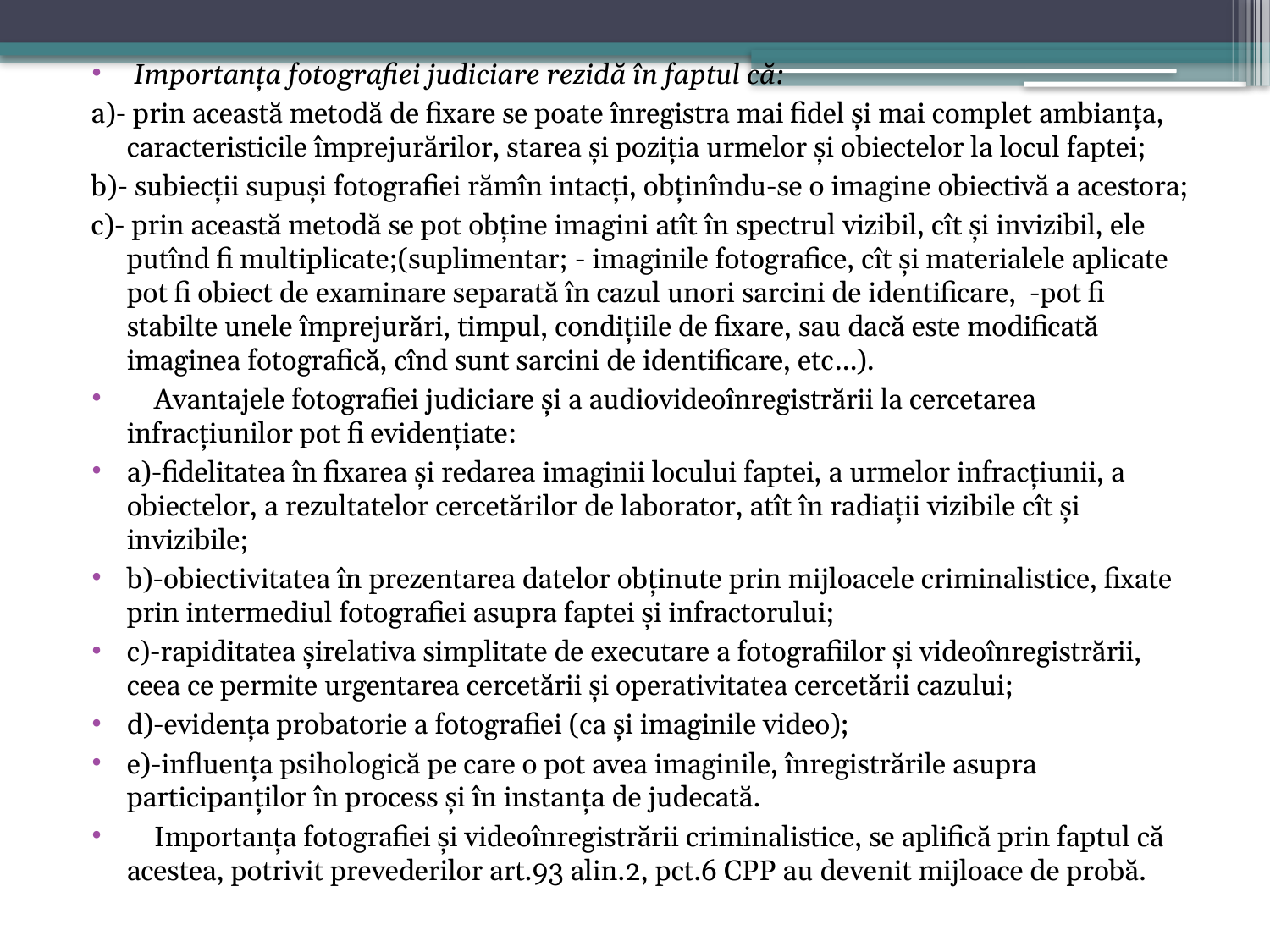

Importanța fotografiei judiciare rezidă în faptul că:
a)- prin această metodă de fixare se poate înregistra mai fidel și mai complet ambianța, caracteristicile împrejurărilor, starea și poziția urmelor și obiectelor la locul faptei;
b)- subiecții supuși fotografiei rămîn intacți, obținîndu-se o imagine obiectivă a acestora;
c)- prin această metodă se pot obține imagini atît în spectrul vizibil, cît și invizibil, ele putînd fi multiplicate;(suplimentar; - imaginile fotografice, cît și materialele aplicate pot fi obiect de examinare separată în cazul unori sarcini de identificare,  -pot fi stabilte unele împrejurări, timpul, condițiile de fixare, sau dacă este modificată imaginea fotografică, cînd sunt sarcini de identificare, etc…).
    Avantajele fotografiei judiciare și a audiovideoînregistrării la cercetarea infracțiunilor pot fi evidențiate:
a)-fidelitatea în fixarea și redarea imaginii locului faptei, a urmelor infracțiunii, a obiectelor, a rezultatelor cercetărilor de laborator, atît în radiații vizibile cît și invizibile;
b)-obiectivitatea în prezentarea datelor obținute prin mijloacele criminalistice, fixate prin intermediul fotografiei asupra faptei și infractorului;
c)-rapiditatea șirelativa simplitate de executare a fotografiilor și videoînregistrării, ceea ce permite urgentarea cercetării și operativitatea cercetării cazului;
d)-evidența probatorie a fotografiei (ca și imaginile video);
e)-influența psihologică pe care o pot avea imaginile, înregistrările asupra participanților în process și în instanța de judecată.
    Importanța fotografiei și videoînregistrării criminalistice, se aplifică prin faptul că acestea, potrivit prevederilor art.93 alin.2, pct.6 CPP au devenit mijloace de probă.